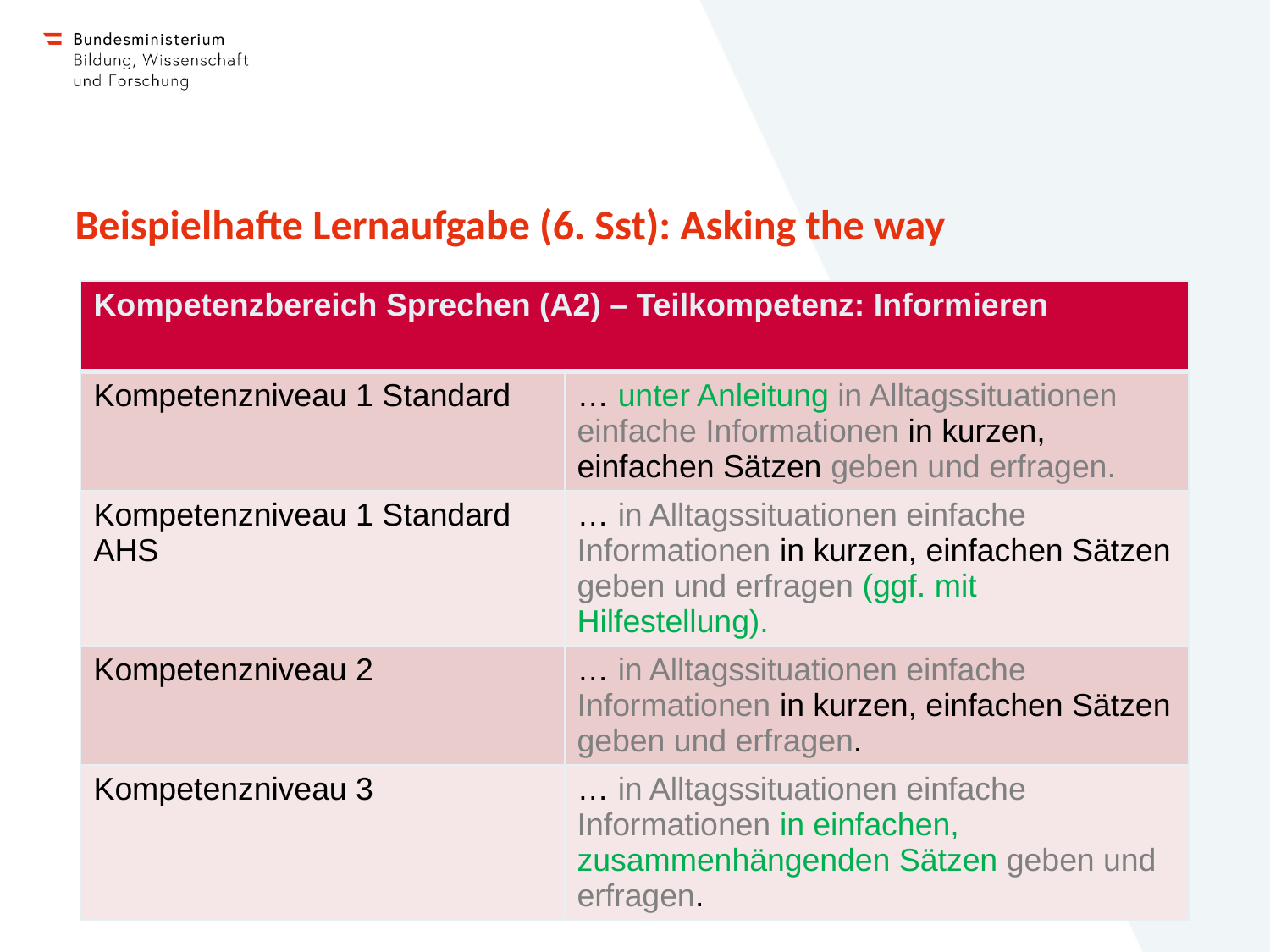

# Beispielhafte Lernaufgabe (6. Sst): Asking the way
| Kompetenzbereich Sprechen (A2) – Teilkompetenz: Informieren |  |
| --- | --- |
| Kompetenzniveau 1 Standard | … unter Anleitung in Alltagssituationen einfache Informationen in kurzen, einfachen Sätzen geben und erfragen. |
| Kompetenzniveau 1 Standard AHS | … in Alltagssituationen einfache Informationen in kurzen, einfachen Sätzen geben und erfragen (ggf. mit Hilfestellung). |
| Kompetenzniveau 2 | … in Alltagssituationen einfache Informationen in kurzen, einfachen Sätzen geben und erfragen. |
| Kompetenzniveau 3 | … in Alltagssituationen einfache Informationen in einfachen, zusammenhängenden Sätzen geben und erfragen. |